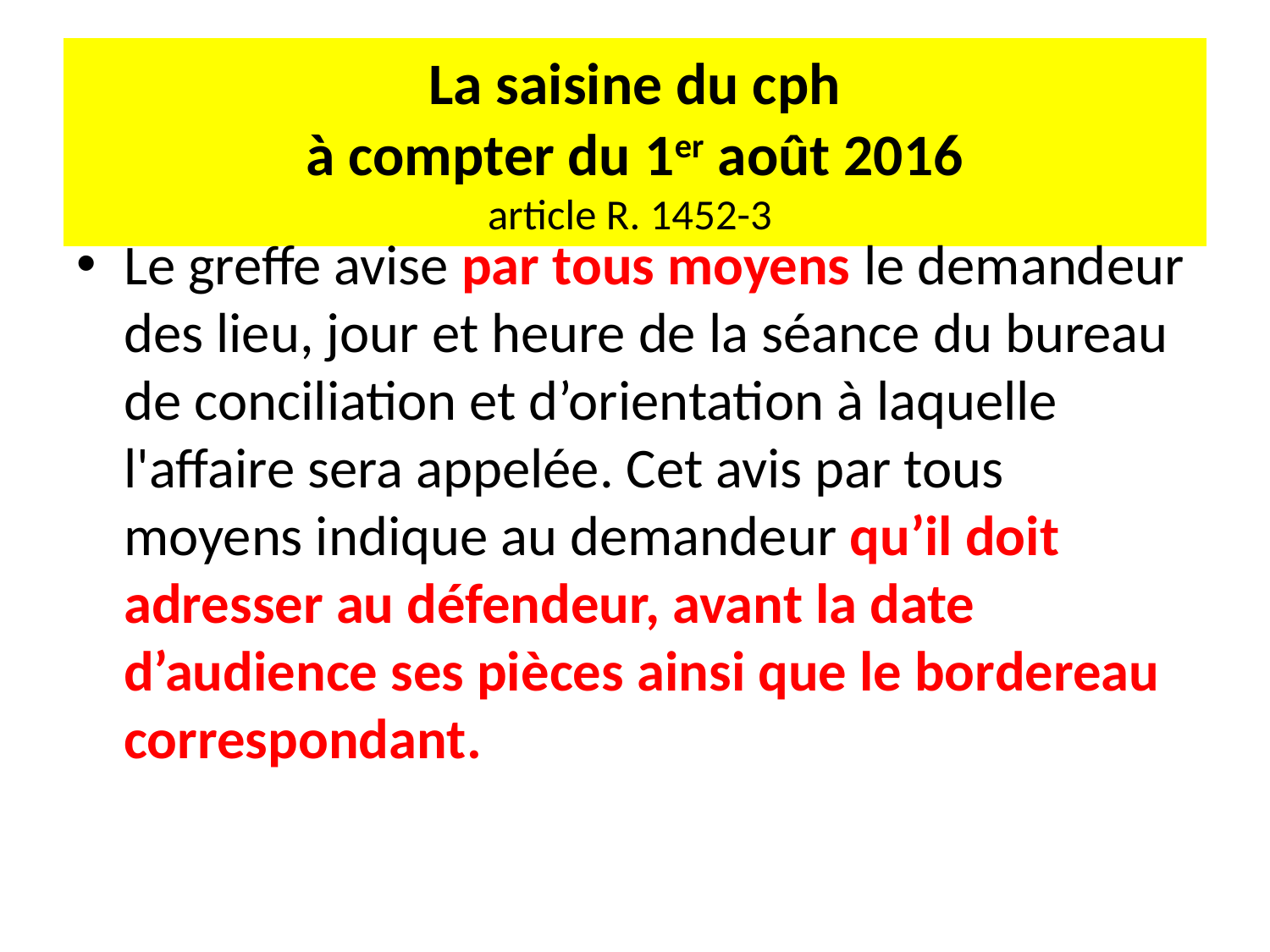

# La saisine du cph à compter du 1er août 2016 article R. 1452-3
Le greffe avise par tous moyens le demandeur des lieu, jour et heure de la séance du bureau de conciliation et d’orientation à laquelle l'affaire sera appelée. Cet avis par tous moyens indique au demandeur qu’il doit adresser au défendeur, avant la date d’audience ses pièces ainsi que le bordereau correspondant.